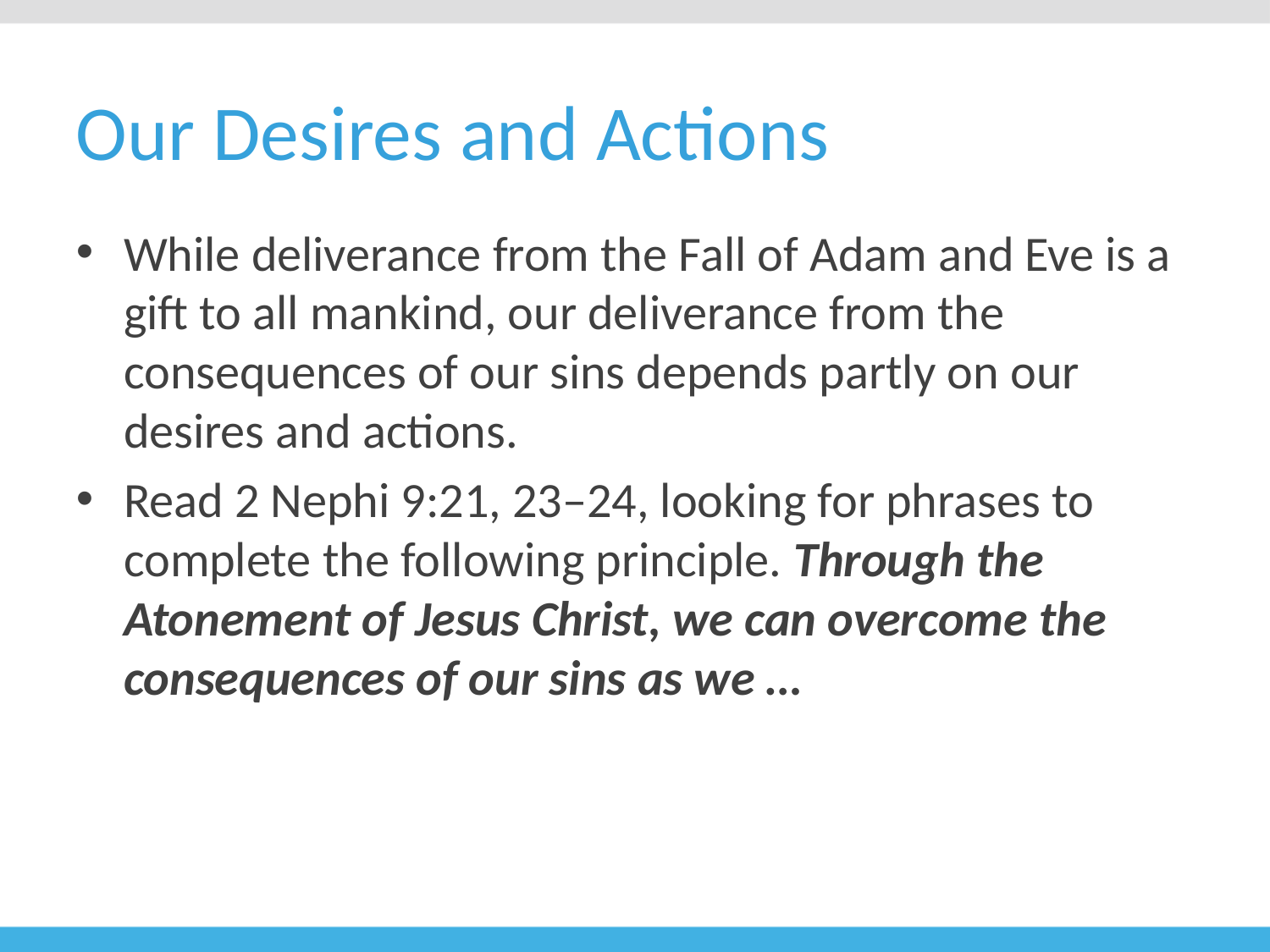

# Our Desires and Actions
While deliverance from the Fall of Adam and Eve is a gift to all mankind, our deliverance from the consequences of our sins depends partly on our desires and actions.
Read 2 Nephi 9:21, 23–24, looking for phrases to complete the following principle. Through the Atonement of Jesus Christ, we can overcome the consequences of our sins as we …